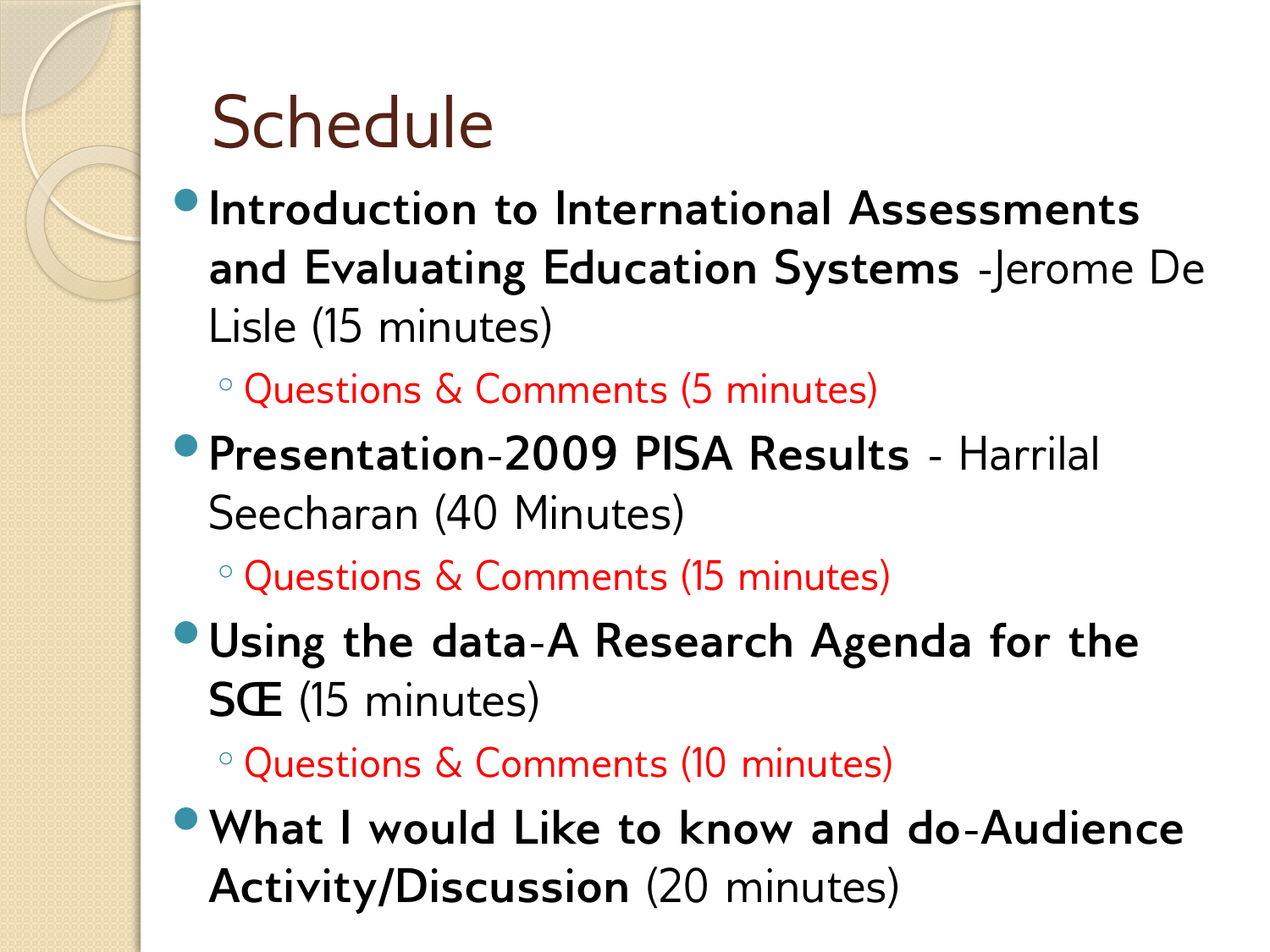

# Schedule
Introduction to International Assessments and Evaluating Education Systems -Jerome De Lisle (15 minutes)
Questions & Comments (5 minutes)
Presentation-2009 PISA Results - Harrilal Seecharan (40 Minutes)
Questions & Comments (15 minutes)
Using the data-A Research Agenda for the SOE (15 minutes)
Questions & Comments (10 minutes)
What I would Like to know and do-Audience Activity/Discussion (20 minutes)